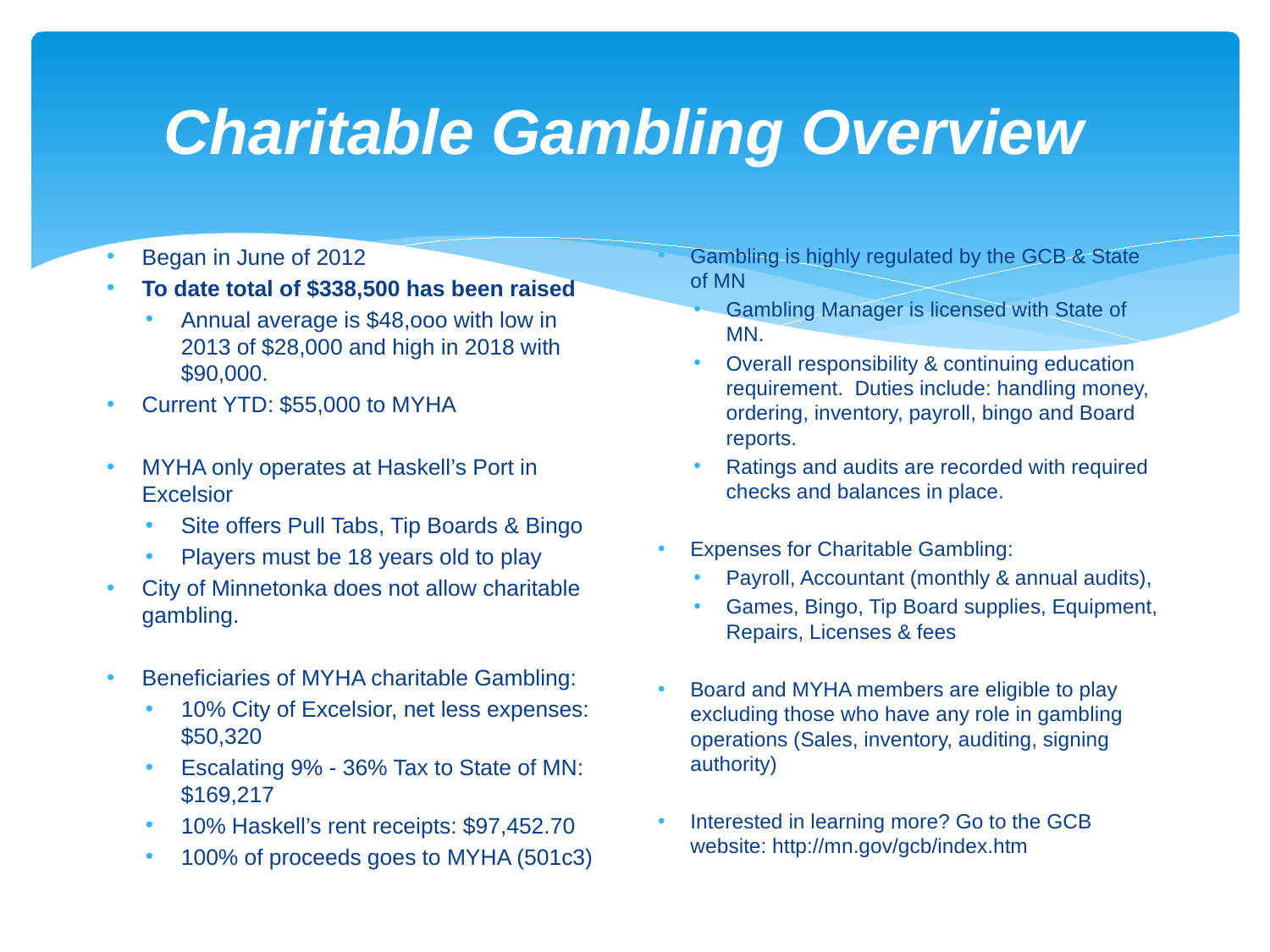

Charitable Gambling Overview
Began in June of 2012
To date total of $338,500 has been raised
Annual average is $48,ooo with low in 2013 of $28,000 and high in 2018 with $90,000.
Current YTD: $55,000 to MYHA

MYHA only operates at Haskell’s Port in Excelsior
Site offers Pull Tabs, Tip Boards & Bingo
Players must be 18 years old to play
City of Minnetonka does not allow charitable gambling.

Beneficiaries of MYHA charitable Gambling:
10% City of Excelsior, net less expenses: $50,320
Escalating 9% - 36% Tax to State of MN: $169,217
10% Haskell’s rent receipts: $97,452.70
100% of proceeds goes to MYHA (501c3)

Gambling is highly regulated by the GCB & State of MN
Gambling Manager is licensed with State of MN.
Overall responsibility & continuing education requirement.  Duties include: handling money, ordering, inventory, payroll, bingo and Board reports.
Ratings and audits are recorded with required checks and balances in place.

Expenses for Charitable Gambling:
Payroll, Accountant (monthly & annual audits),
Games, Bingo, Tip Board supplies, Equipment, Repairs, Licenses & fees

Board and MYHA members are eligible to play excluding those who have any role in gambling operations (Sales, inventory, auditing, signing authority)

Interested in learning more? Go to the GCB website: http://mn.gov/gcb/index.htm